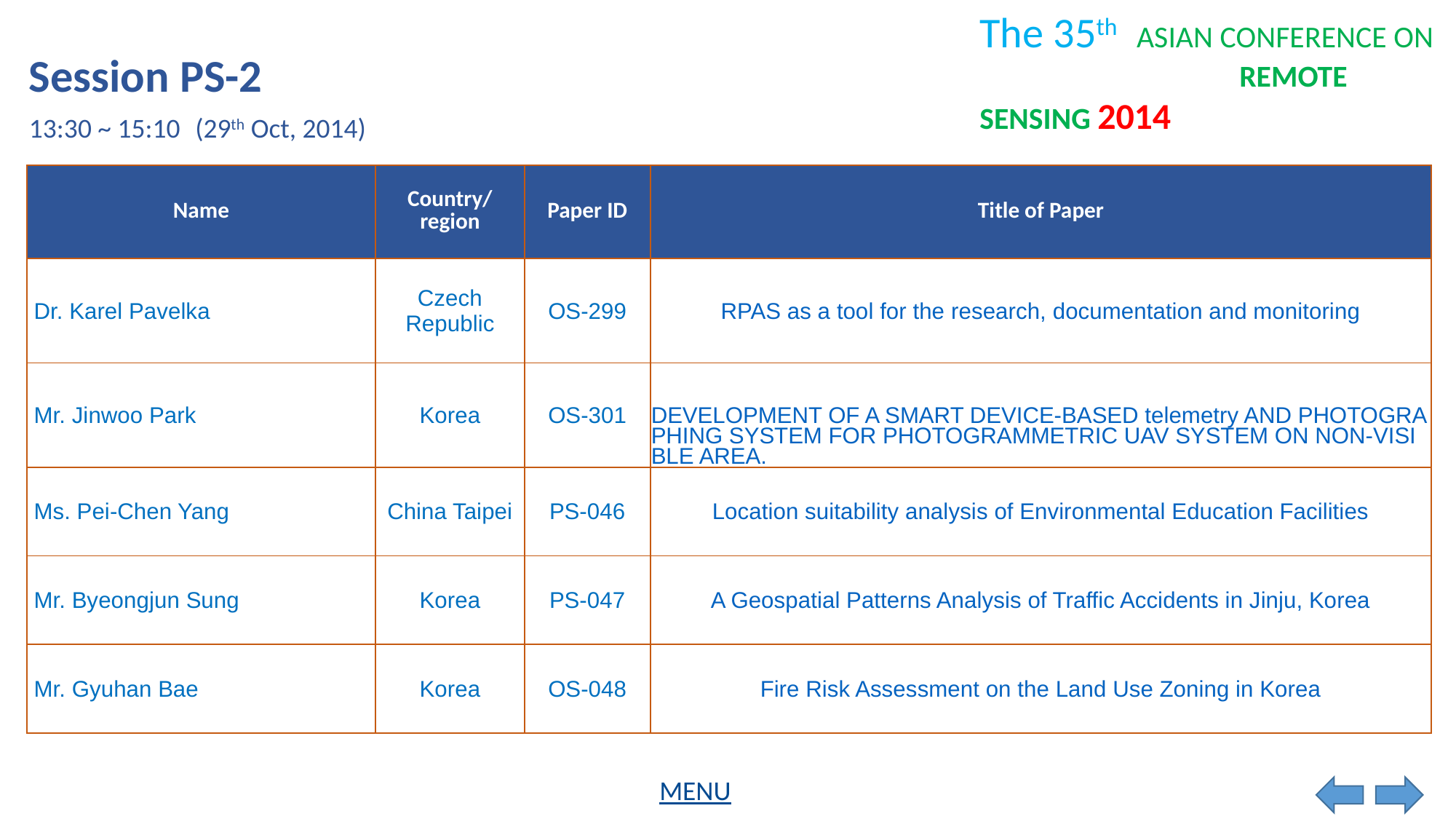

Session PS-2
13:30 ~ 15:10
(29th Oct, 2014)
| Name | Country/ region | Paper ID | Title of Paper |
| --- | --- | --- | --- |
| Dr. Karel Pavelka | Czech Republic | OS-299 | RPAS as a tool for the research, documentation and monitoring |
| Mr. Jinwoo Park | Korea | OS-301 | DEVELOPMENT OF A SMART DEVICE-BASED telemetry AND PHOTOGRAPHING SYSTEM FOR PHOTOGRAMMETRIC UAV SYSTEM ON NON-VISIBLE AREA. |
| Ms. Pei-Chen Yang | China Taipei | PS-046 | Location suitability analysis of Environmental Education Facilities |
| Mr. Byeongjun Sung | Korea | PS-047 | A Geospatial Patterns Analysis of Traffic Accidents in Jinju, Korea |
| Mr. Gyuhan Bae | Korea | OS-048 | Fire Risk Assessment on the Land Use Zoning in Korea |
MENU